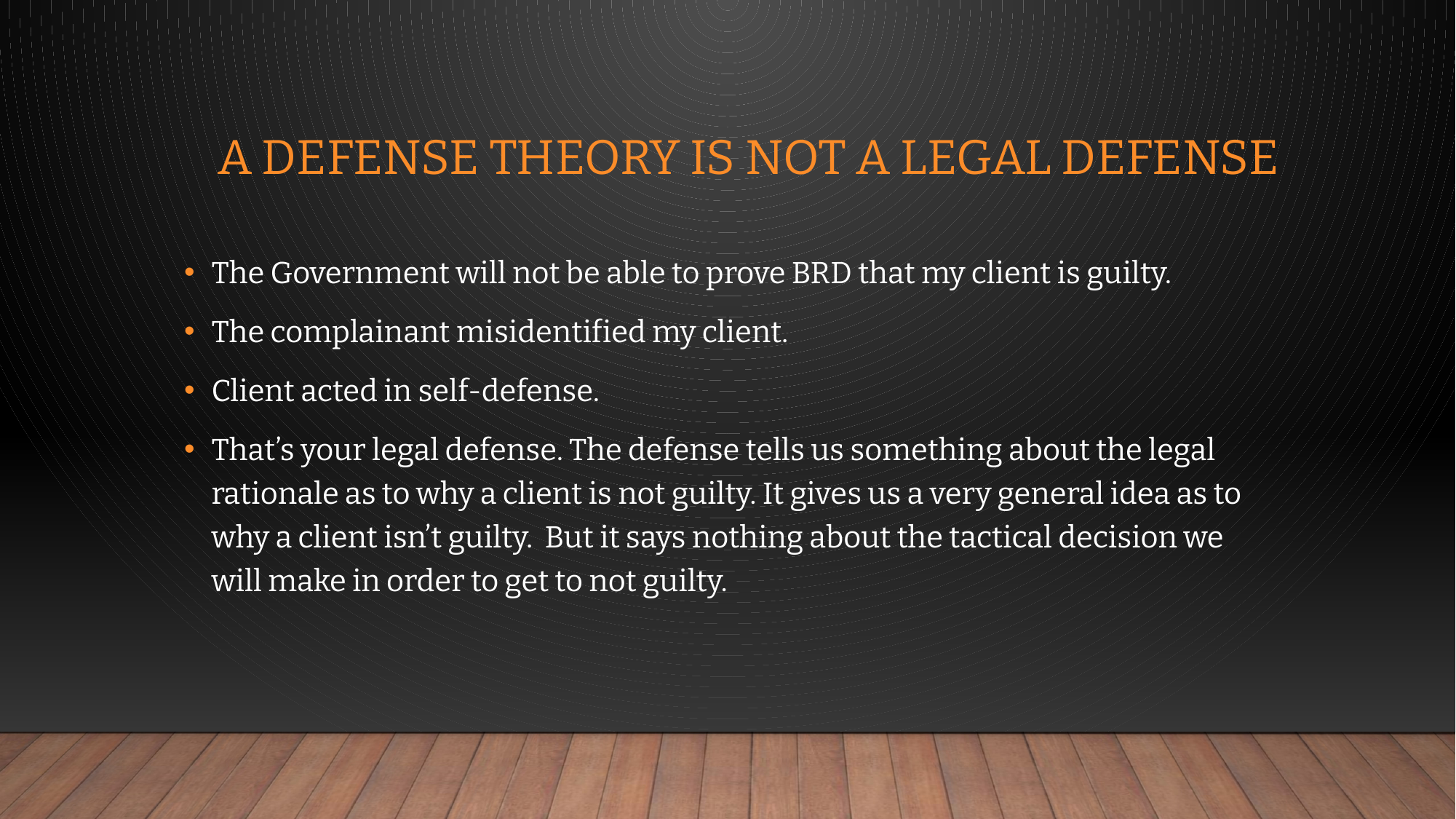

# A DEFENSE theory is not a legal defense
The Government will not be able to prove BRD that my client is guilty.
The complainant misidentified my client.
Client acted in self-defense.
That’s your legal defense. The defense tells us something about the legal rationale as to why a client is not guilty. It gives us a very general idea as to why a client isn’t guilty.  But it says nothing about the tactical decision we will make in order to get to not guilty.